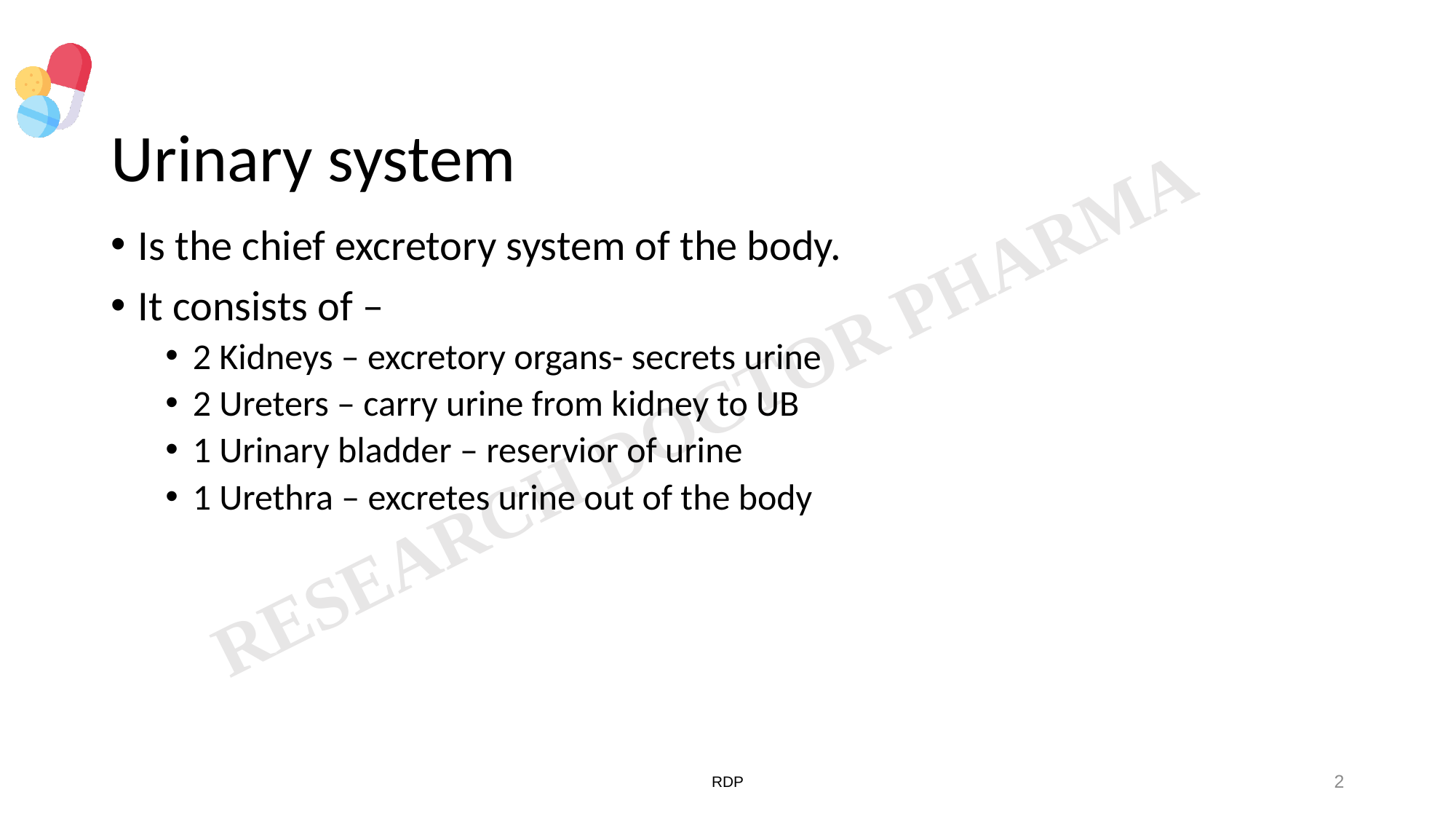

# Urinary system
Is the chief excretory system of the body.
It consists of –
2 Kidneys – excretory organs- secrets urine
2 Ureters – carry urine from kidney to UB
1 Urinary bladder – reservior of urine
1 Urethra – excretes urine out of the body
RDP
2